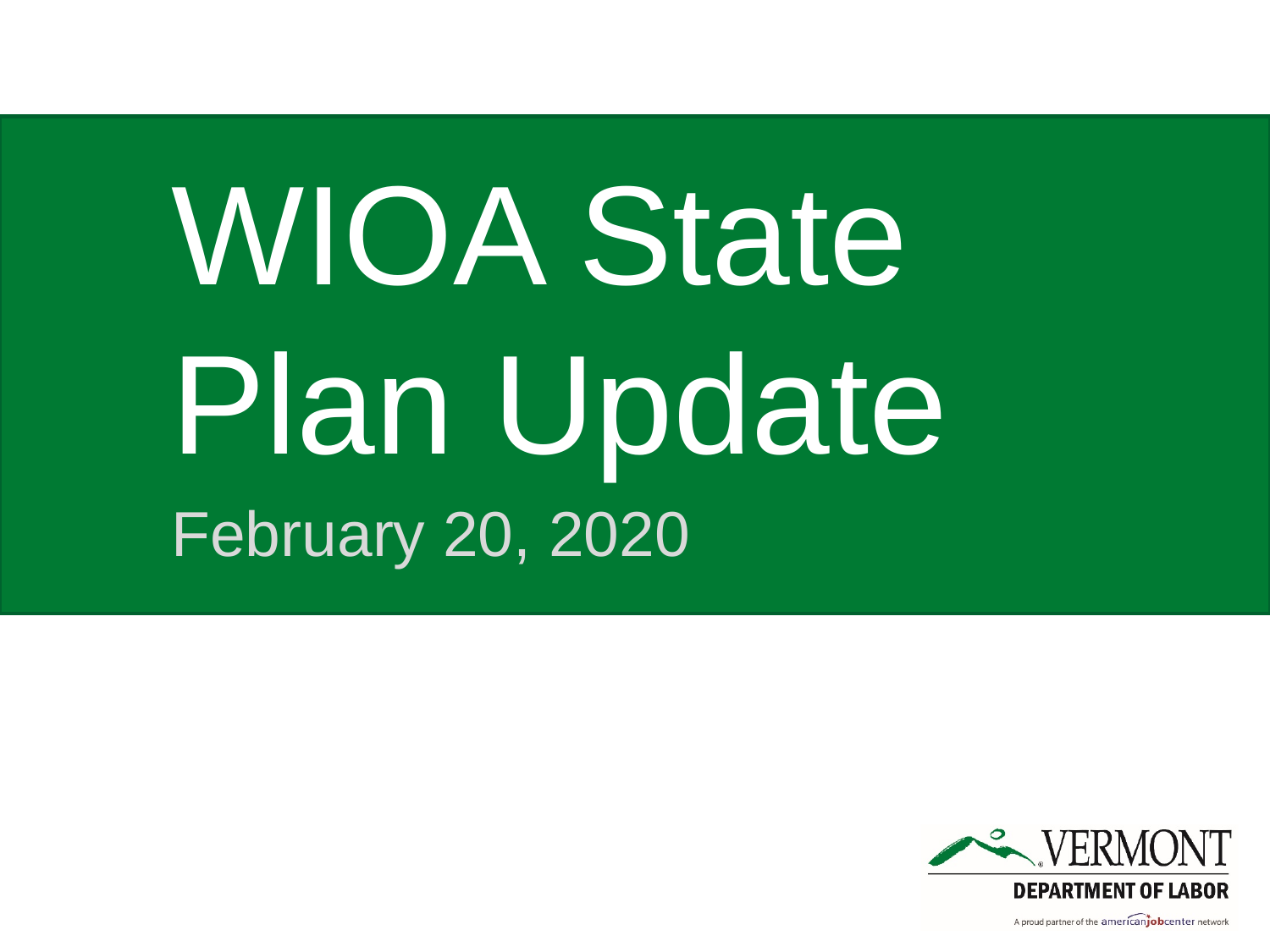

# WIOA State Plan Update
February 20, 2020